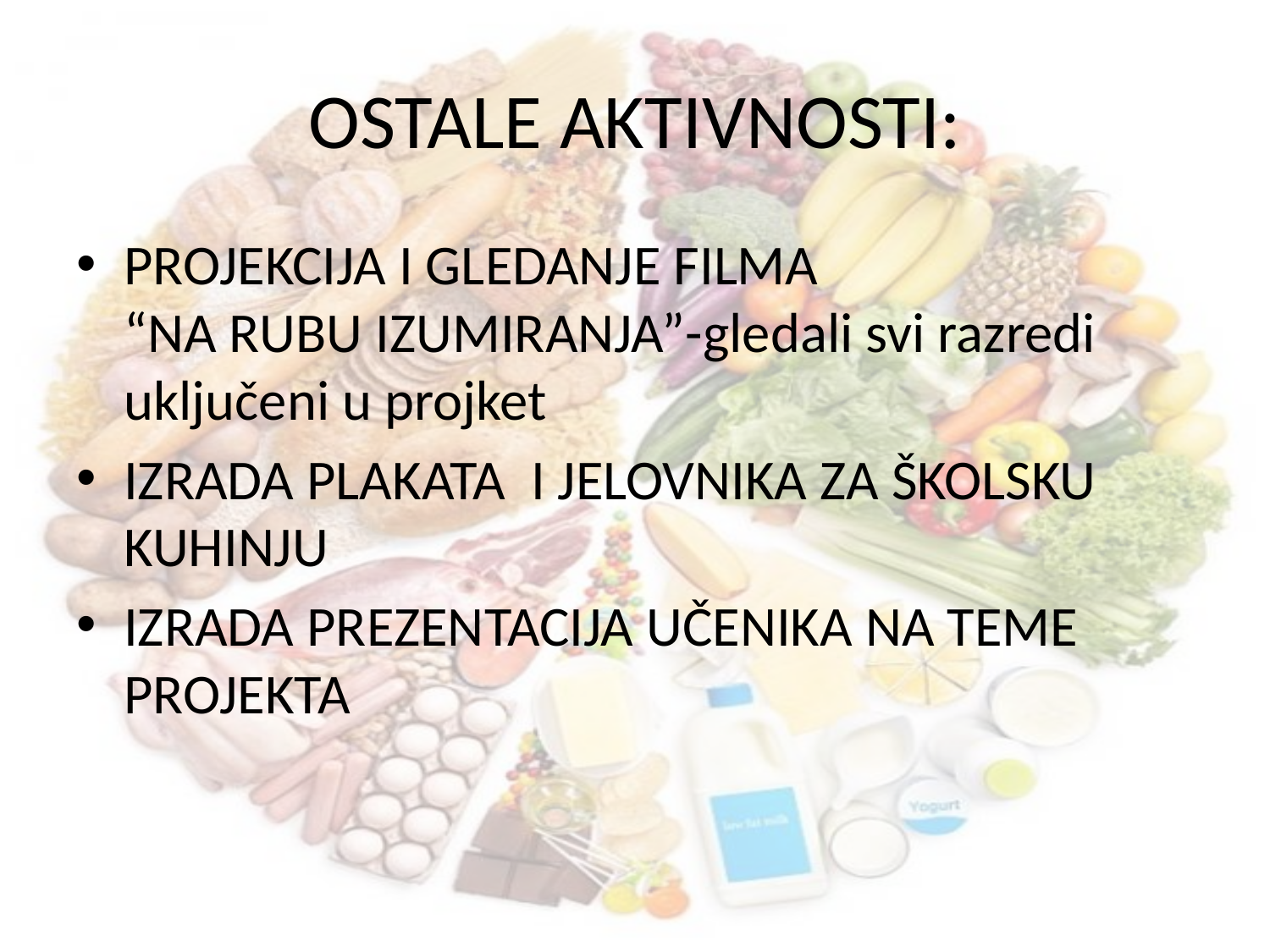

# OSTALE AKTIVNOSTI:
PROJEKCIJA I GLEDANJE FILMA
“NA RUBU IZUMIRANJA”-gledali svi razredi uključeni u projket
IZRADA PLAKATA  I JELOVNIKA ZA ŠKOLSKU KUHINJU
IZRADA PREZENTACIJA UČENIKA NA TEME PROJEKTA